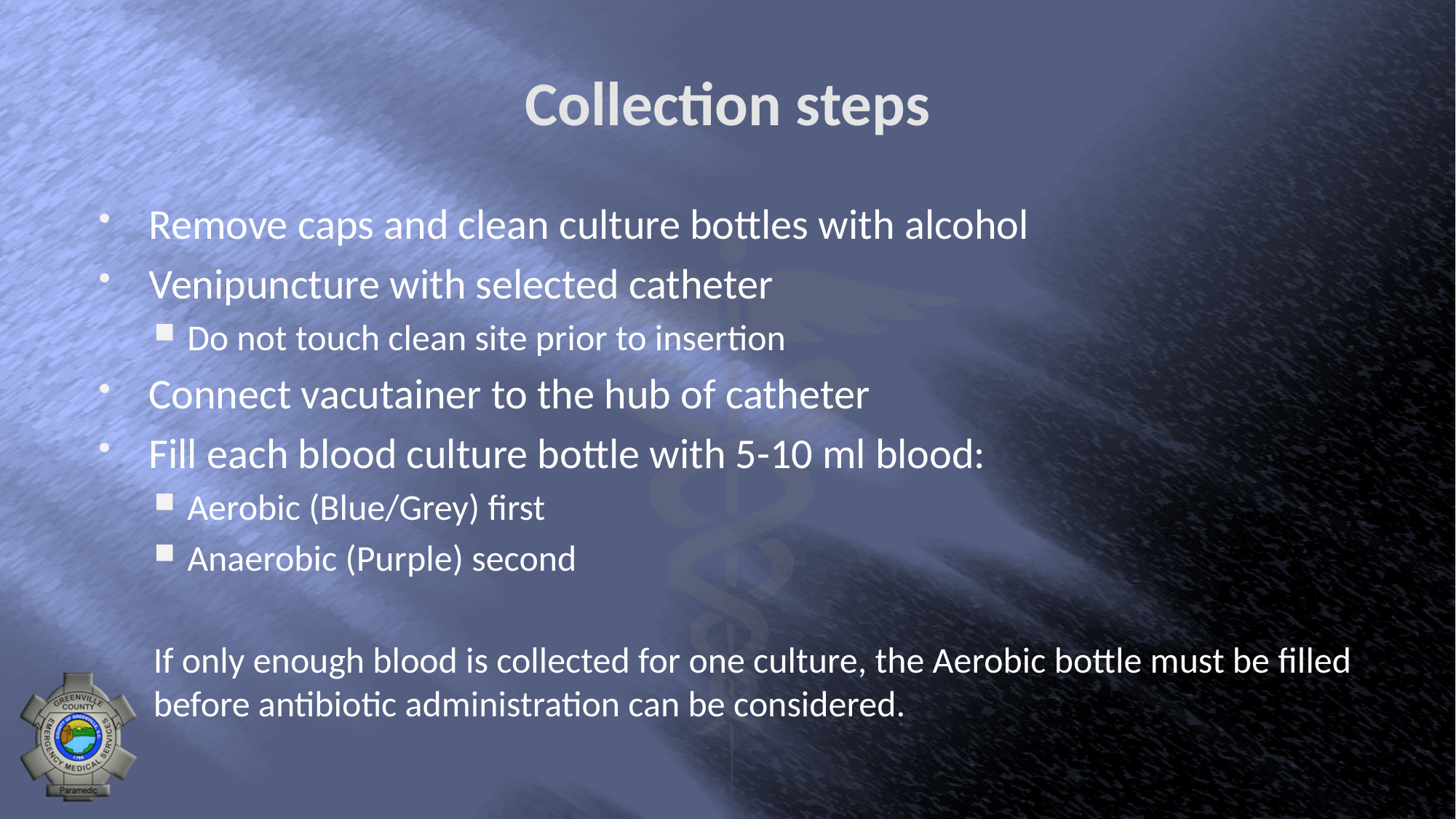

# Collection steps
Remove caps and clean culture bottles with alcohol
Venipuncture with selected catheter
Do not touch clean site prior to insertion
Connect vacutainer to the hub of catheter
Fill each blood culture bottle with 5-10 ml blood:
Aerobic (Blue/Grey) first
Anaerobic (Purple) second

If only enough blood is collected for one culture, the Aerobic bottle must be filled before antibiotic administration can be considered.